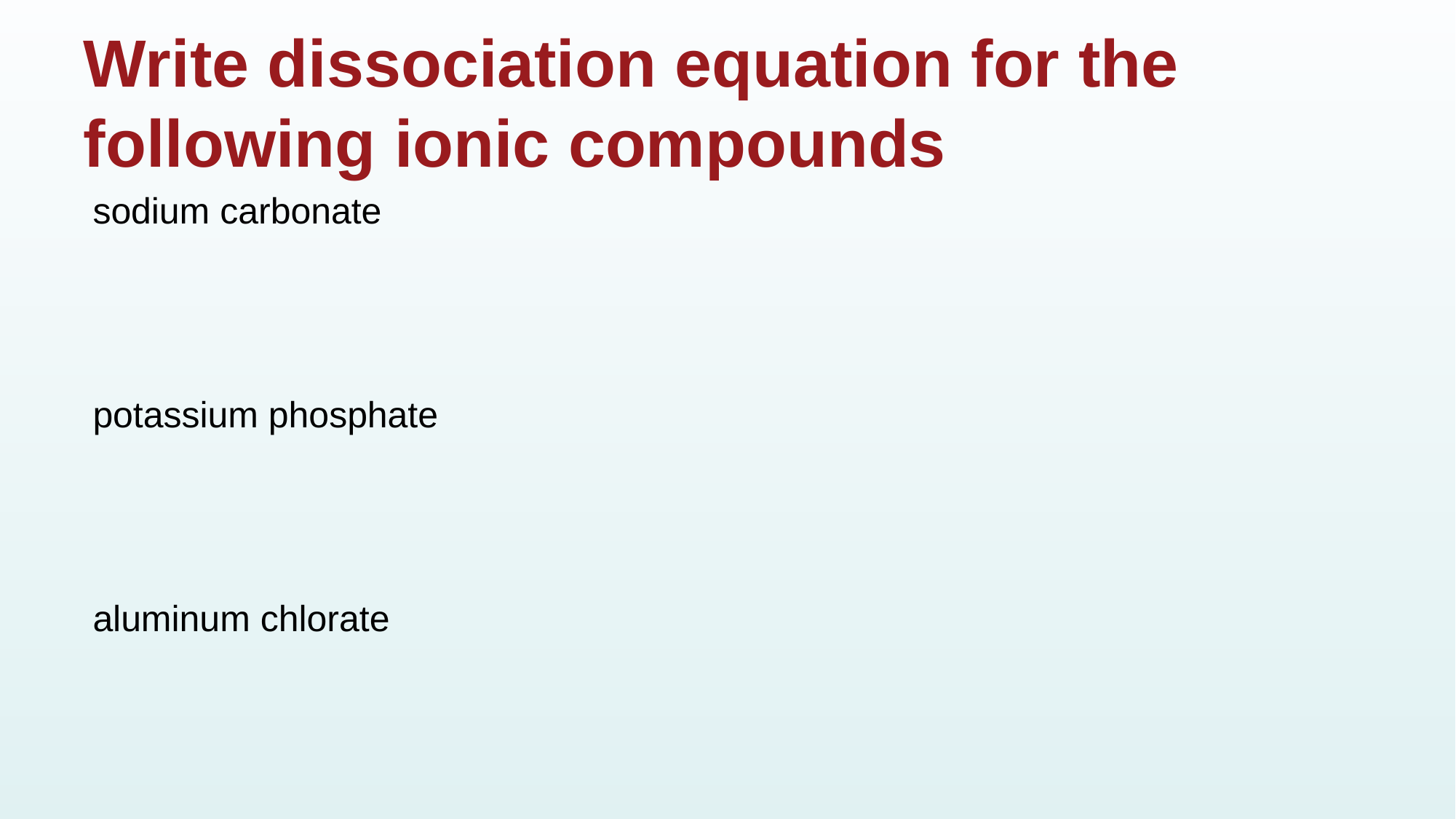

# Write dissociation equation for the following ionic compounds
sodium carbonate

potassium phosphate

aluminum chlorate